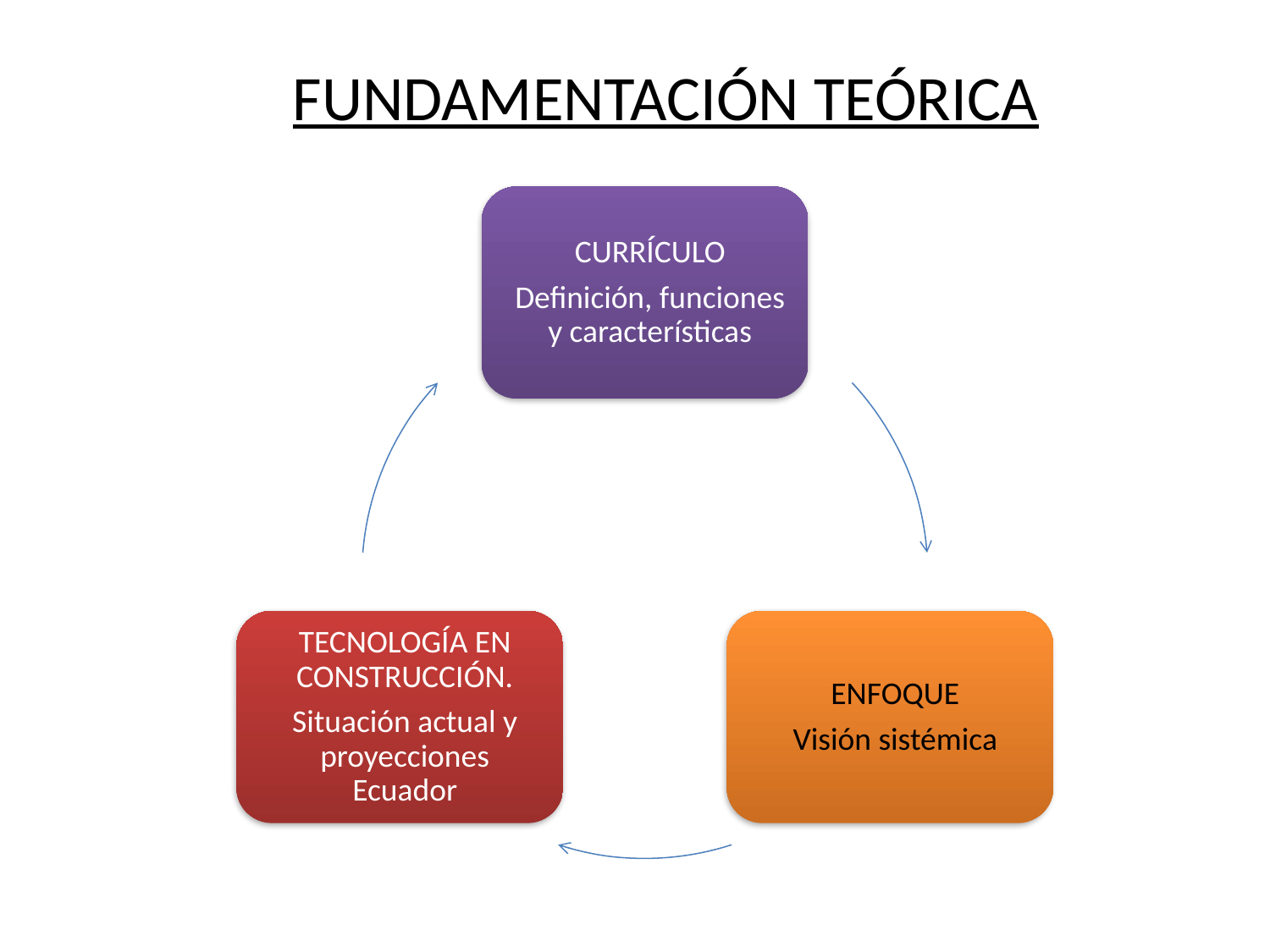

# FUNDAMENTACIÓN TEÓRICA
CURRÍCULO
Definición, funciones y características
ENFOQUE
Visión sistémica
TECNOLOGÍA EN CONSTRUCCIÓN.
Situación actual y proyecciones Ecuador